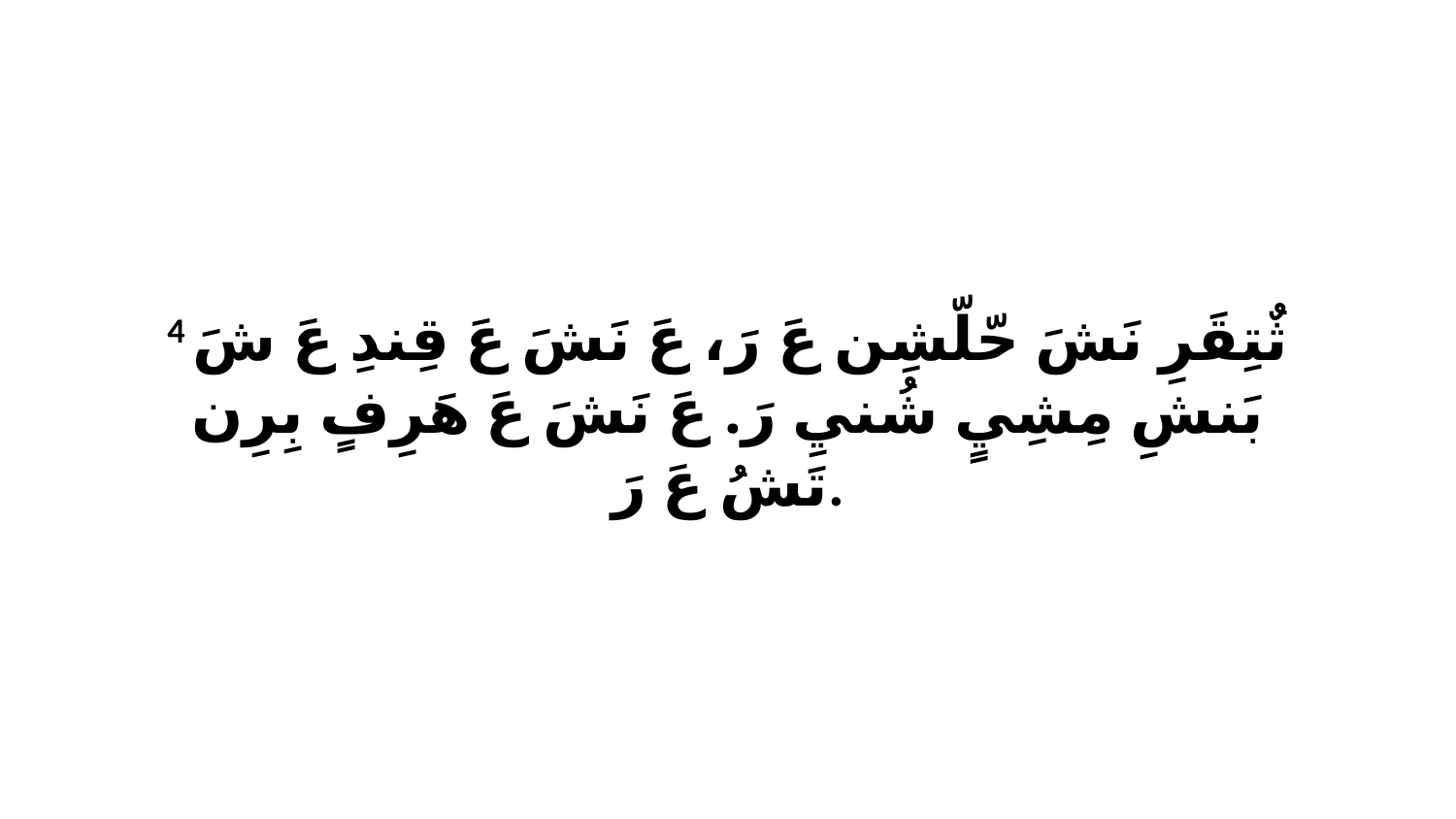

4 ثٌتِقَرِ نَشَ حّلّشِن عَ رَ، عَ نَشَ عَ قِندِ عَ شَ بَنشِ مِشِيٍ شُنيِ رَ. عَ نَشَ عَ هَرِفٍ بِرِن تَشُ عَ رَ.